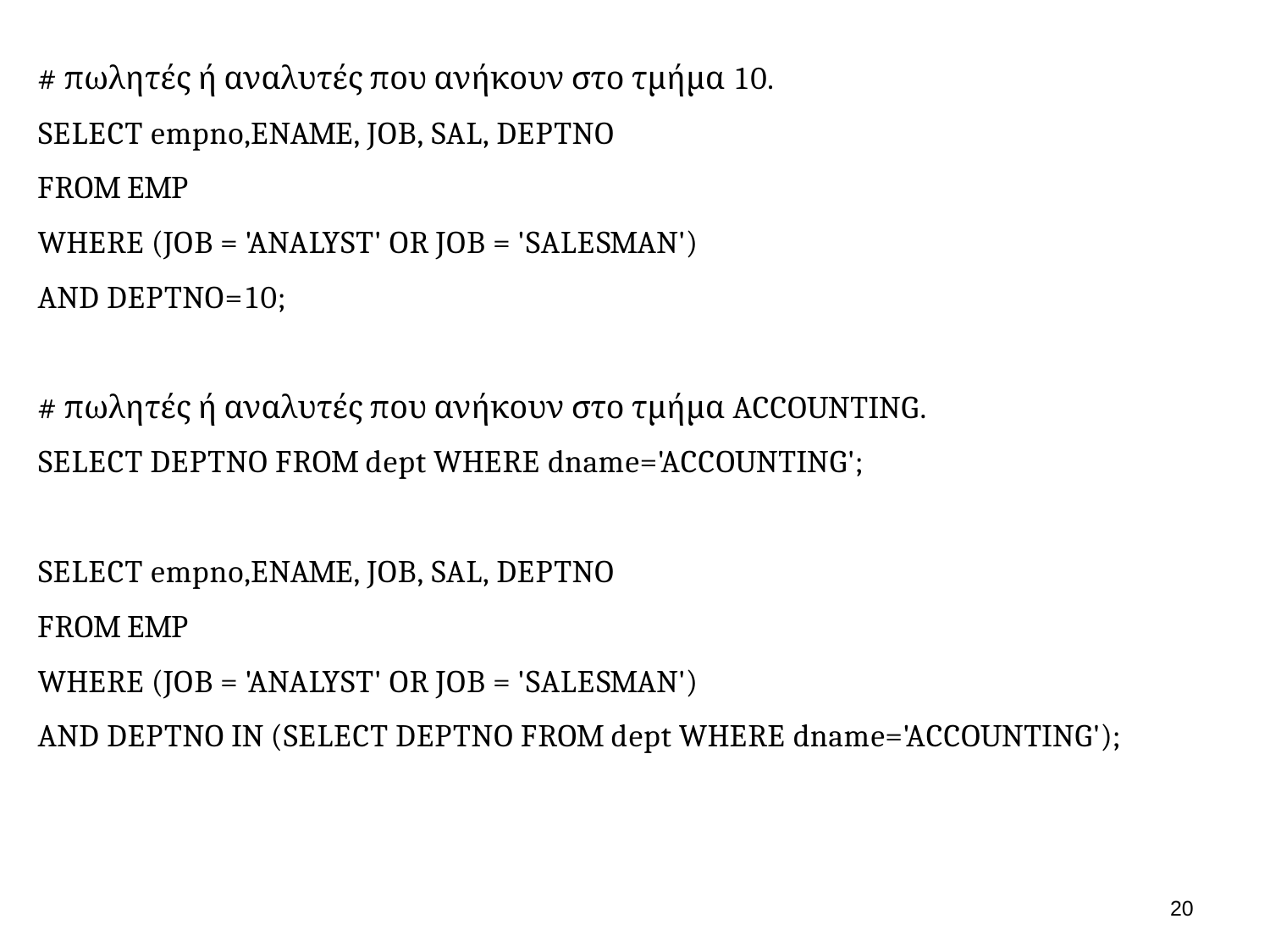

# πωλητές ή αναλυτές που ανήκουν στο τμήμα 10.
SELECT empno,ENAME, JOB, SAL, DEPTNO
FROM EMP
WHERE (JOB = 'ANALYST' OR JOB = 'SALESMAN')
AND DEPTNO=10;

# πωλητές ή αναλυτές που ανήκουν στο τμήμα ACCOUNTING.
SELECT DEPTNO FROM dept WHERE dname='ACCOUNTING';

SELECT empno,ENAME, JOB, SAL, DEPTNO
FROM EMP
WHERE (JOB = 'ANALYST' OR JOB = 'SALESMAN')
AND DEPTNO IN (SELECT DEPTNO FROM dept WHERE dname='ACCOUNTING');
20